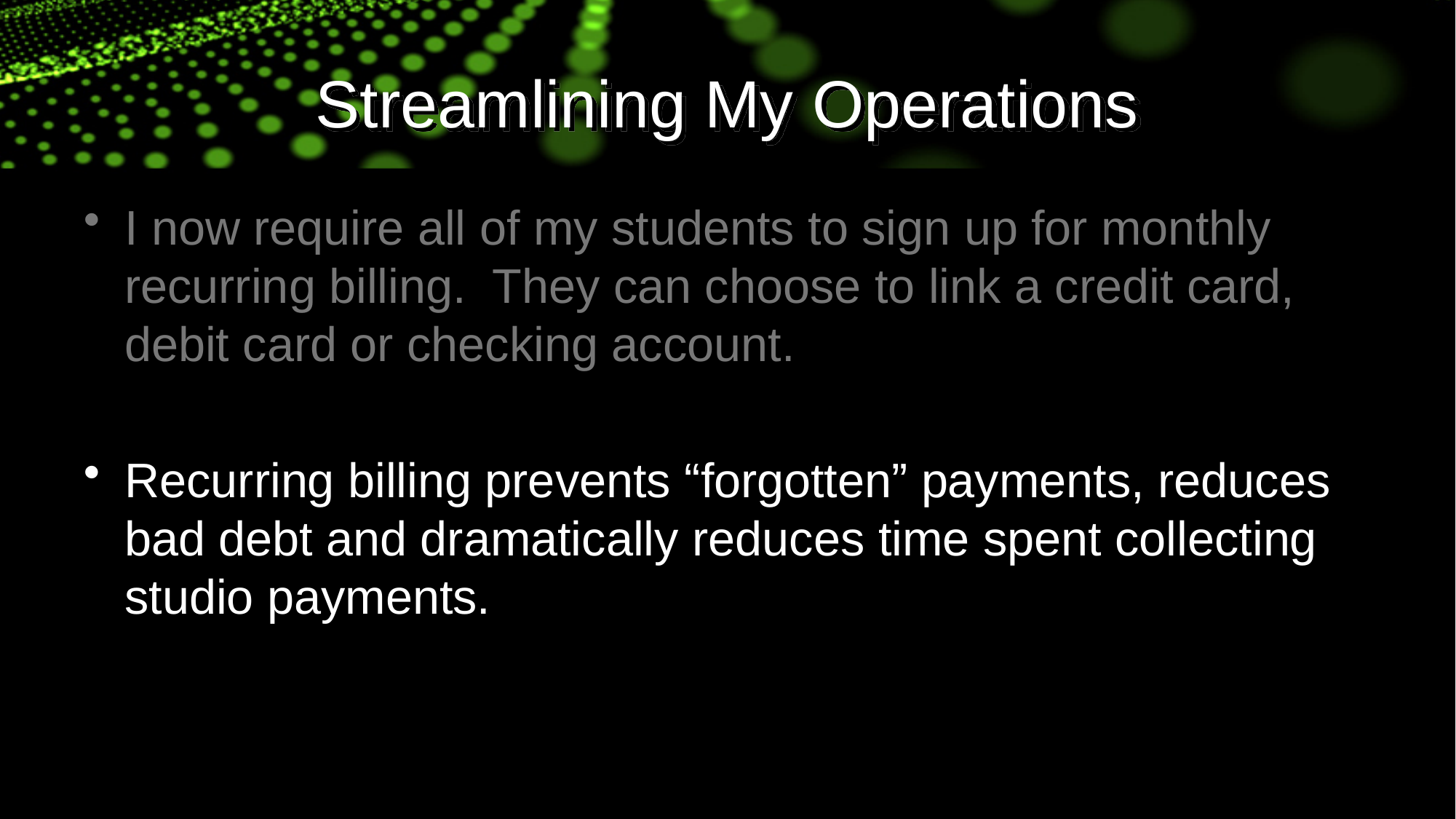

# Streamlining My Operations
I now require all of my students to sign up for monthly recurring billing.  They can choose to link a credit card, debit card or checking account.

Recurring billing prevents “forgotten” payments, reduces bad debt and dramatically reduces time spent collecting studio payments.